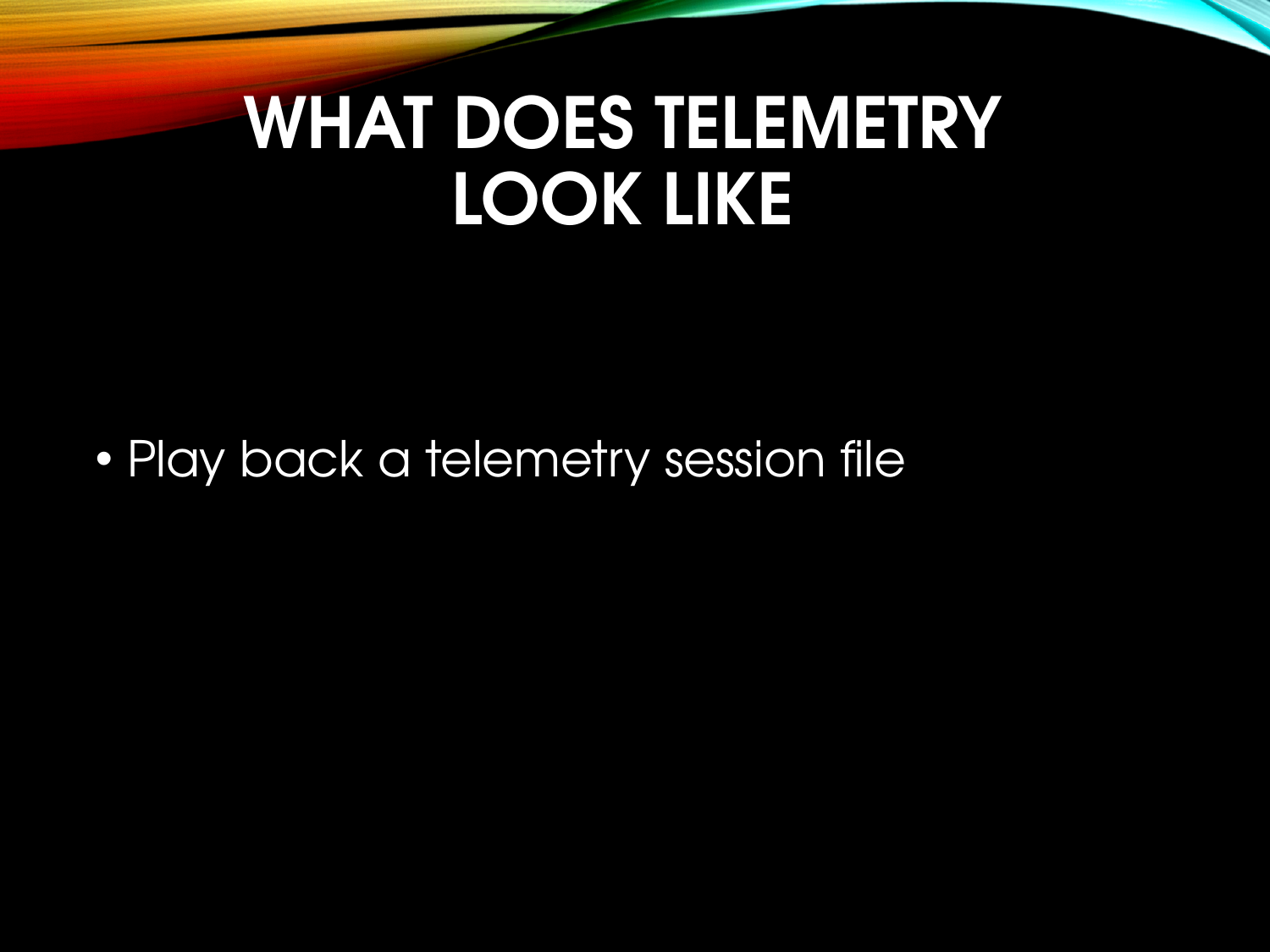

# What does telemetry look like

Play back a telemetry session file